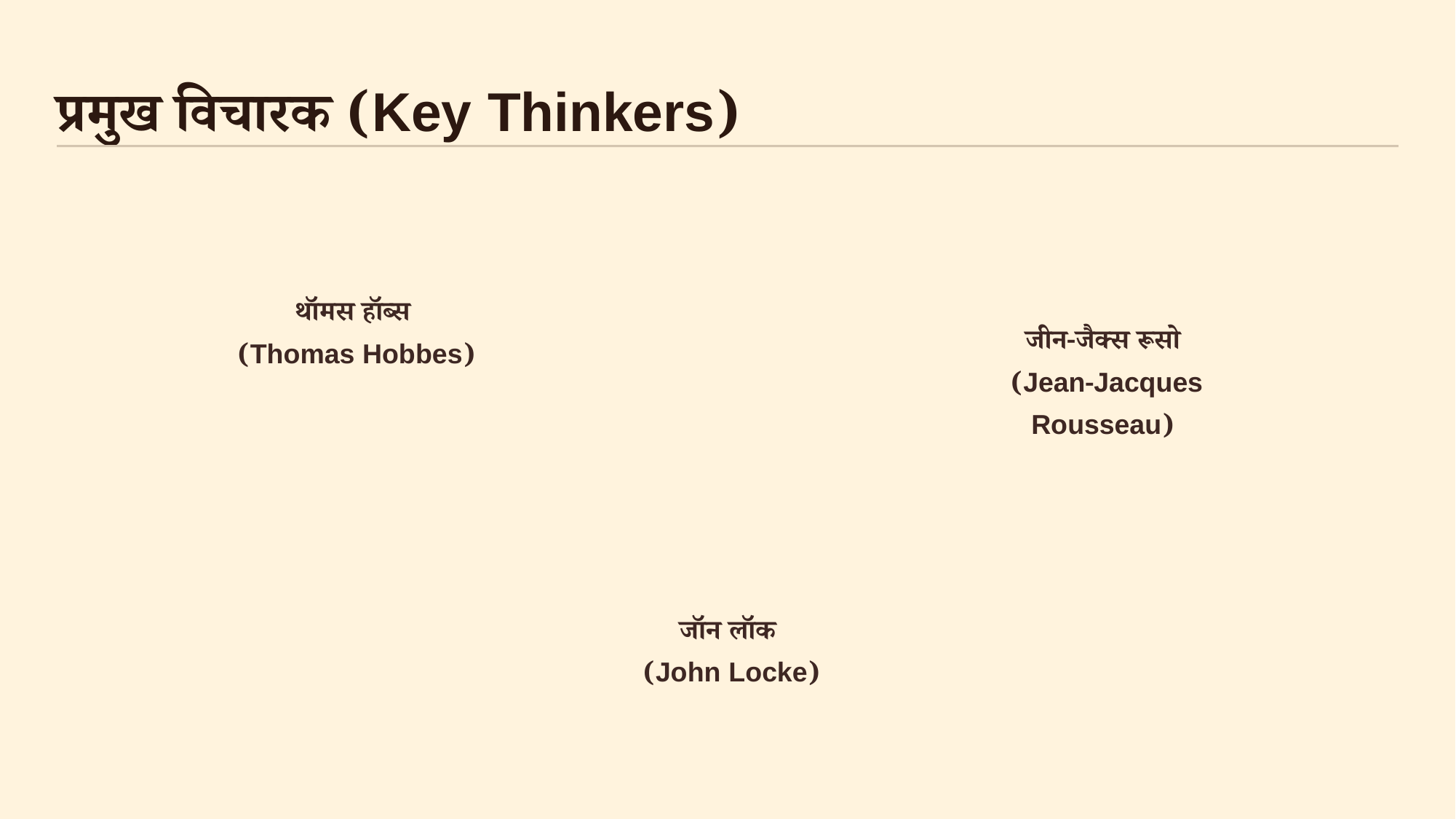

प्रमुख विचारक (Key Thinkers)

थॉमस हॉब्स
 (Thomas Hobbes)
जीन-जैक्स रूसो
 (Jean-Jacques Rousseau)
जॉन लॉक
 (John Locke)